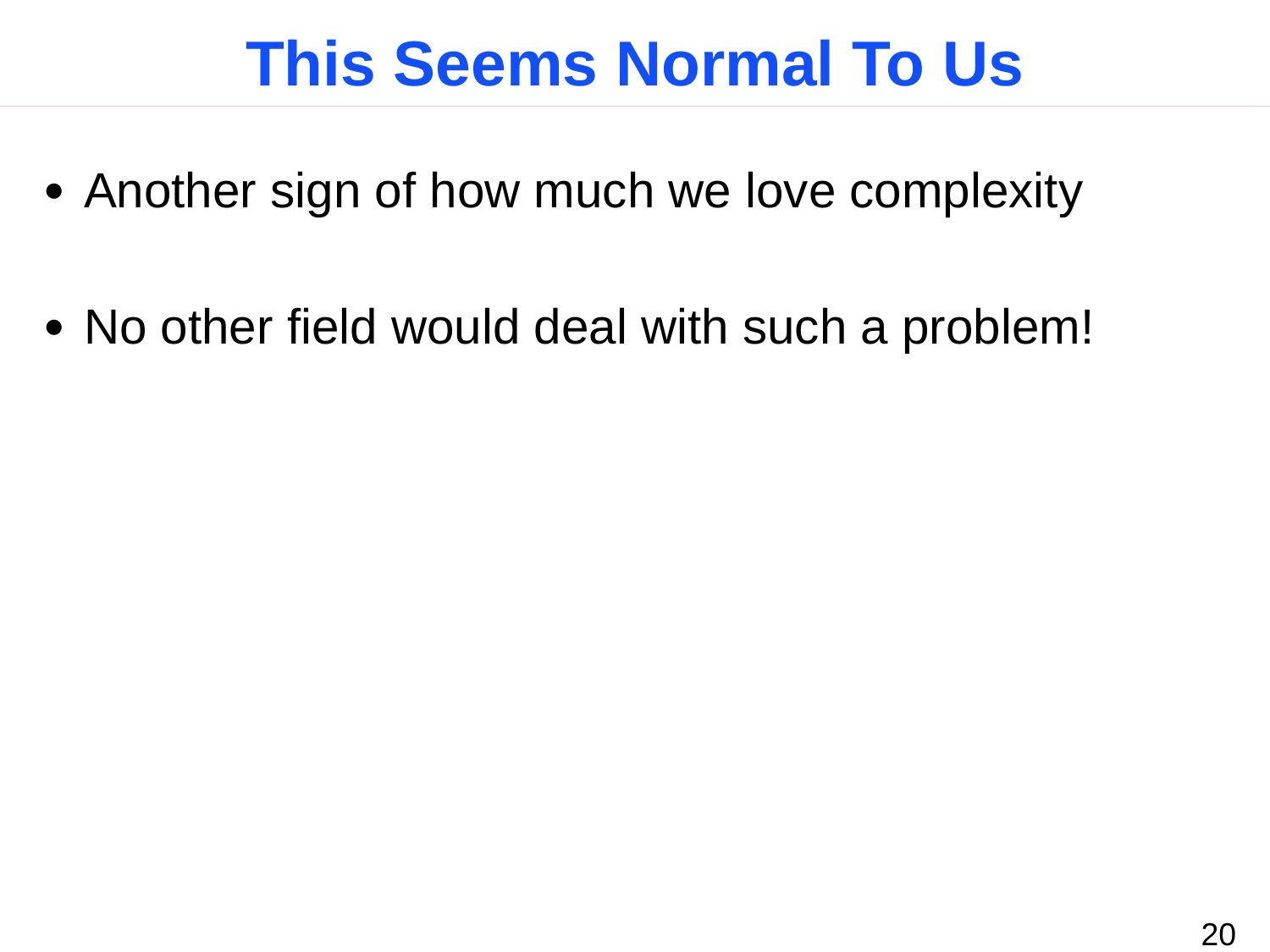

# This Seems Normal To Us
Another sign of how much we love complexity

No other field would deal with such a problem!